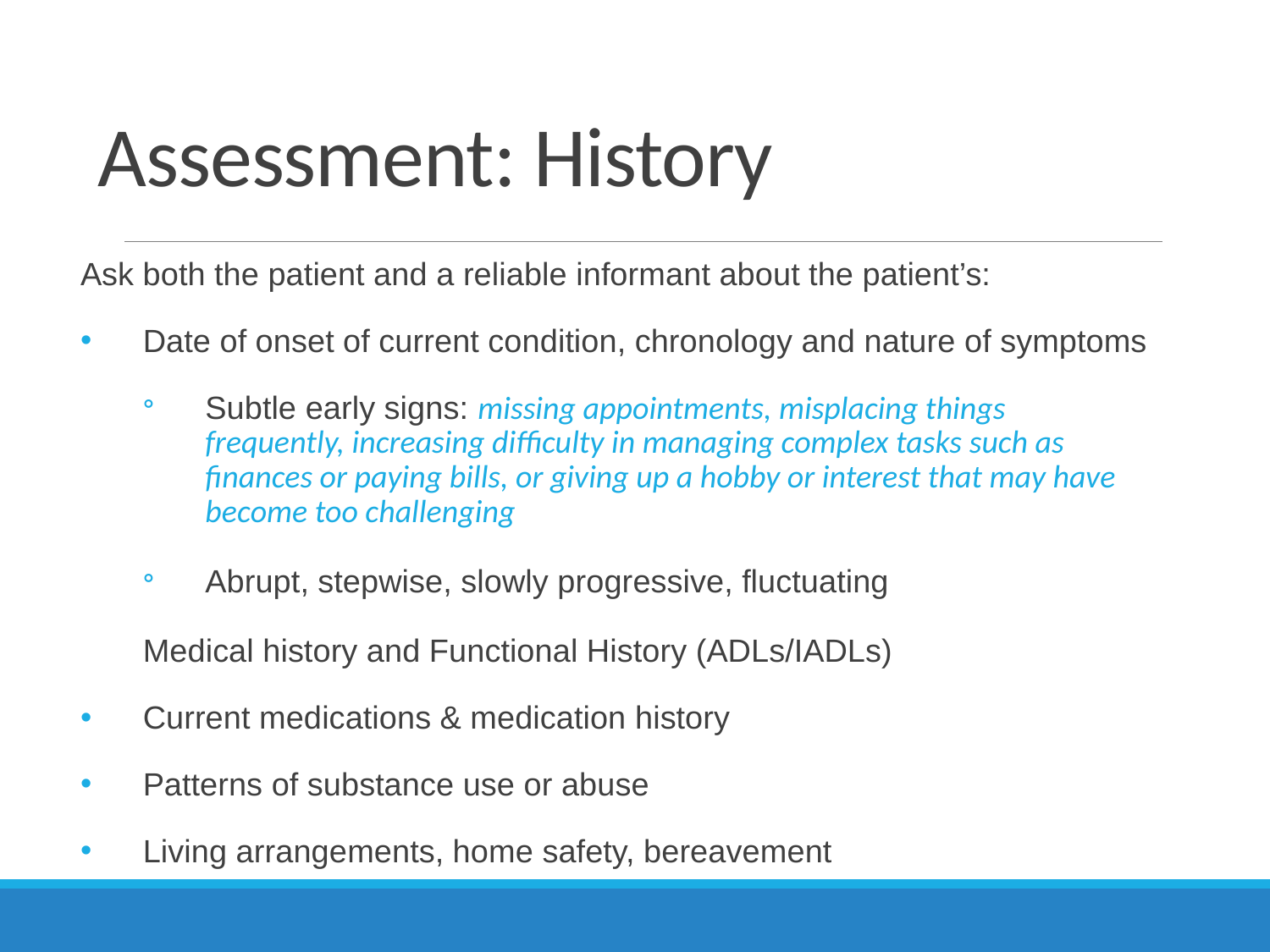

# Assessment: History
Ask both the patient and a reliable informant about the patient’s:
Date of onset of current condition, chronology and nature of symptoms
Subtle early signs: missing appointments, misplacing things frequently, increasing difficulty in managing complex tasks such as finances or paying bills, or giving up a hobby or interest that may have become too challenging
Abrupt, stepwise, slowly progressive, fluctuating
Medical history and Functional History (ADLs/IADLs)
Current medications & medication history
Patterns of substance use or abuse
Living arrangements, home safety, bereavement